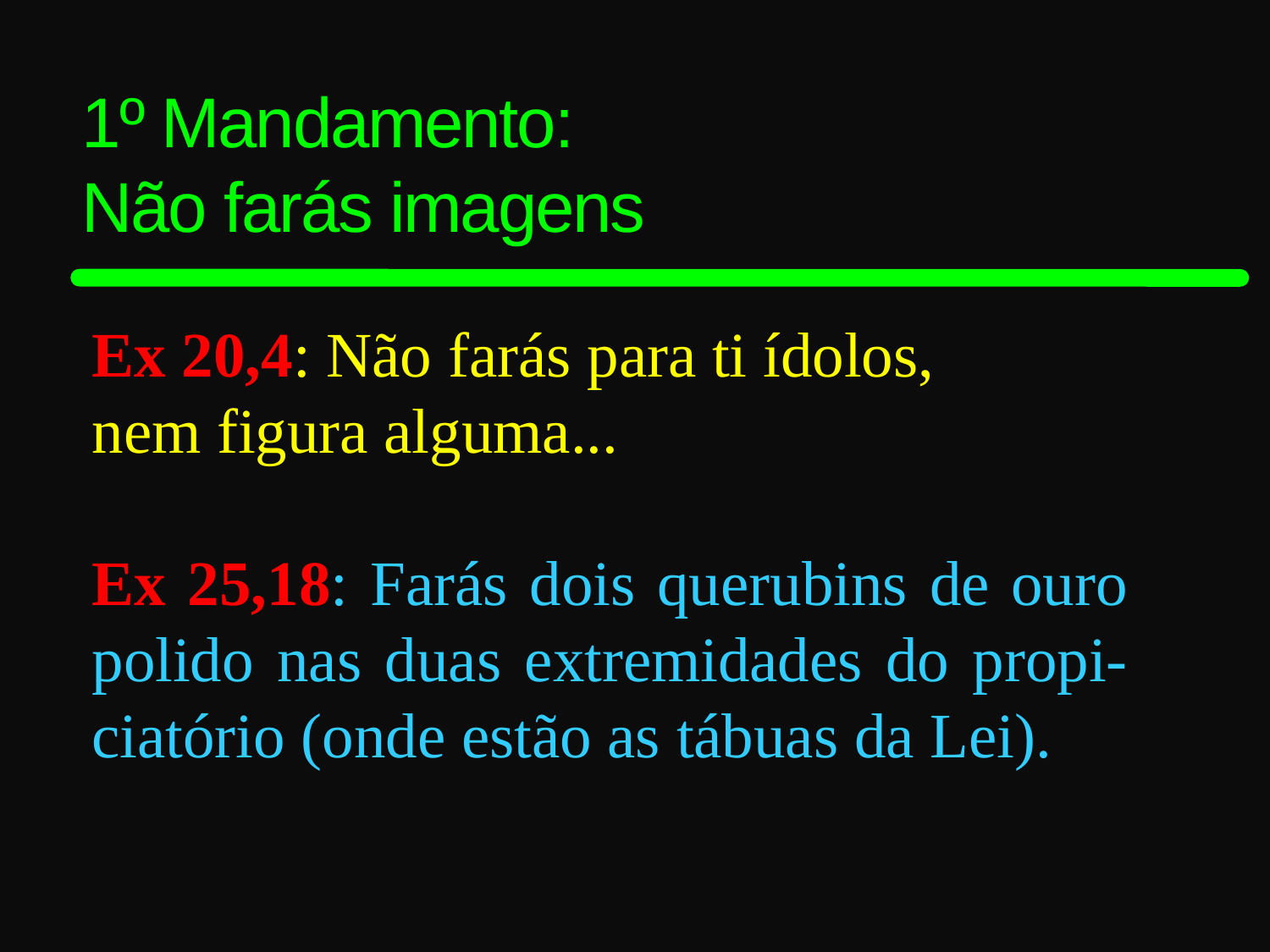

1º Mandamento:
Não farás imagens
Ex 20,4: Não farás para ti ídolos,
nem figura alguma...

Ex 25,18: Farás dois querubins de ouro polido nas duas extremidades do propi-ciatório (onde estão as tábuas da Lei).